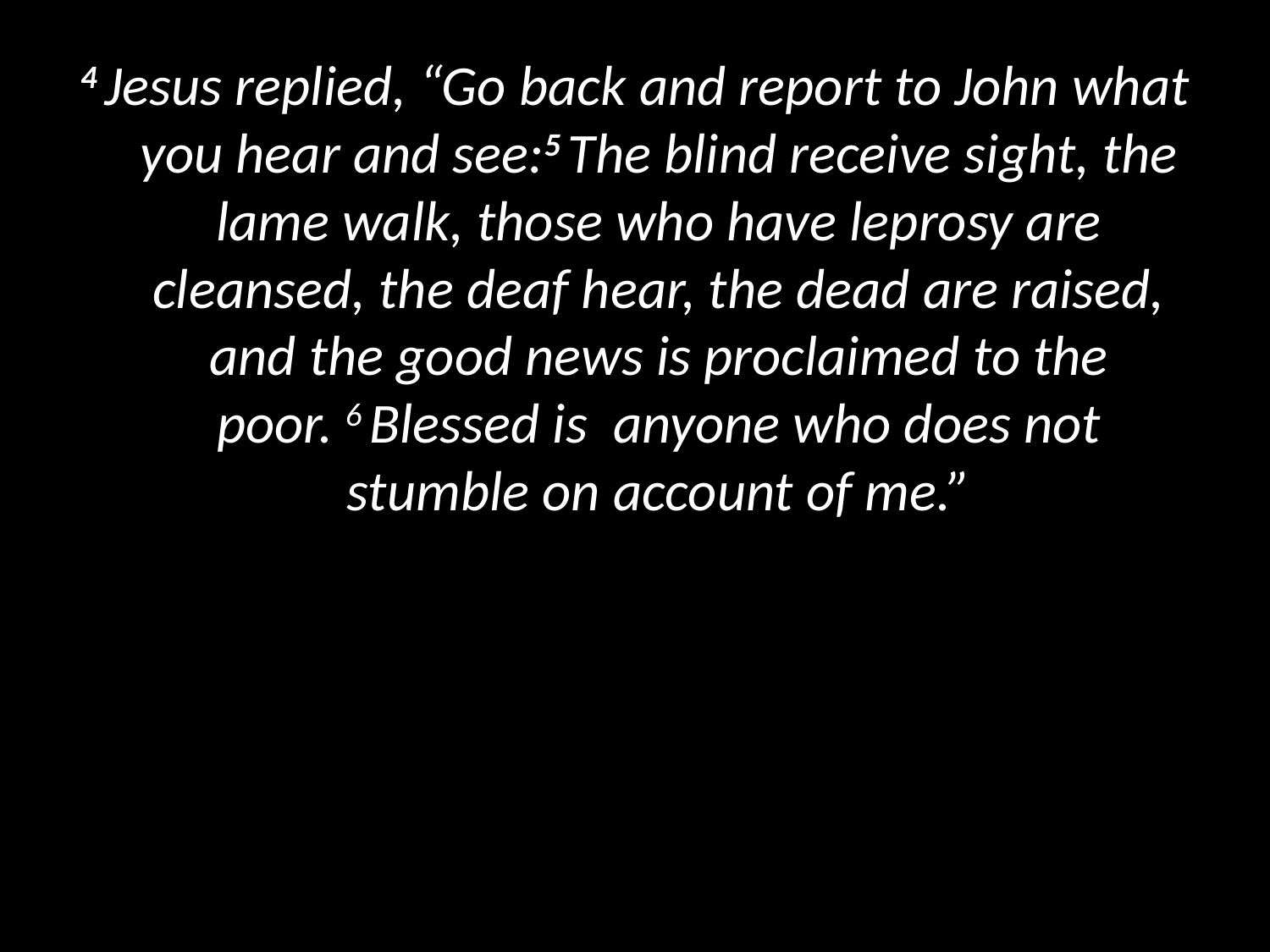

#
4 Jesus replied, “Go back and report to John what you hear and see:5 The blind receive sight, the lame walk, those who have leprosy are cleansed, the deaf hear, the dead are raised, and the good news is proclaimed to the poor. 6 Blessed is  anyone who does not stumble on account of me.”